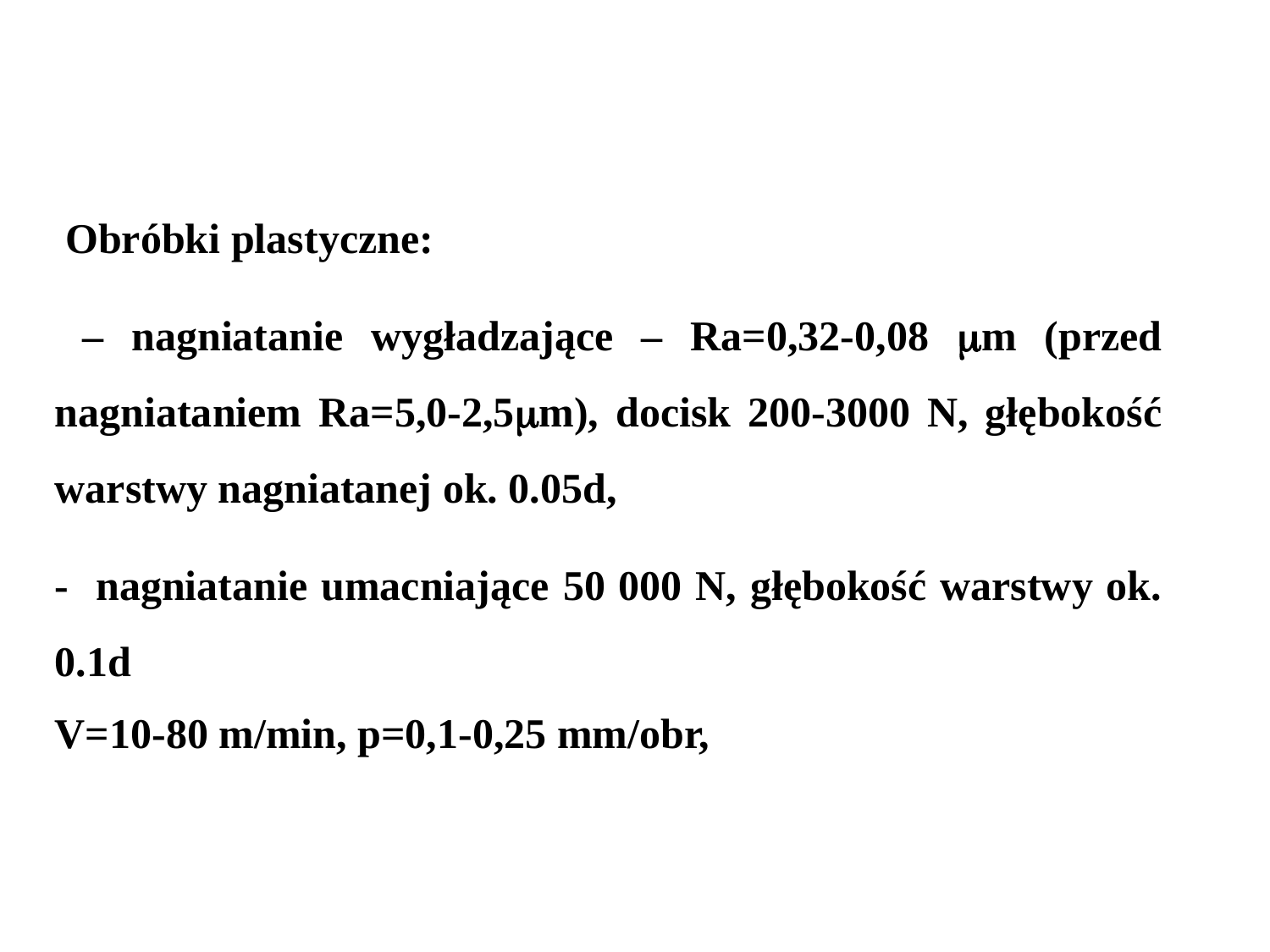

Obróbki plastyczne:
 – nagniatanie wygładzające – Ra=0,32-0,08 μm (przed nagniataniem Ra=5,0-2,5μm), docisk 200-3000 N, głębokość warstwy nagniatanej ok. 0.05d,
-  nagniatanie umacniające 50 000 N, głębokość warstwy ok. 0.1d
V=10-80 m/min, p=0,1-0,25 mm/obr,